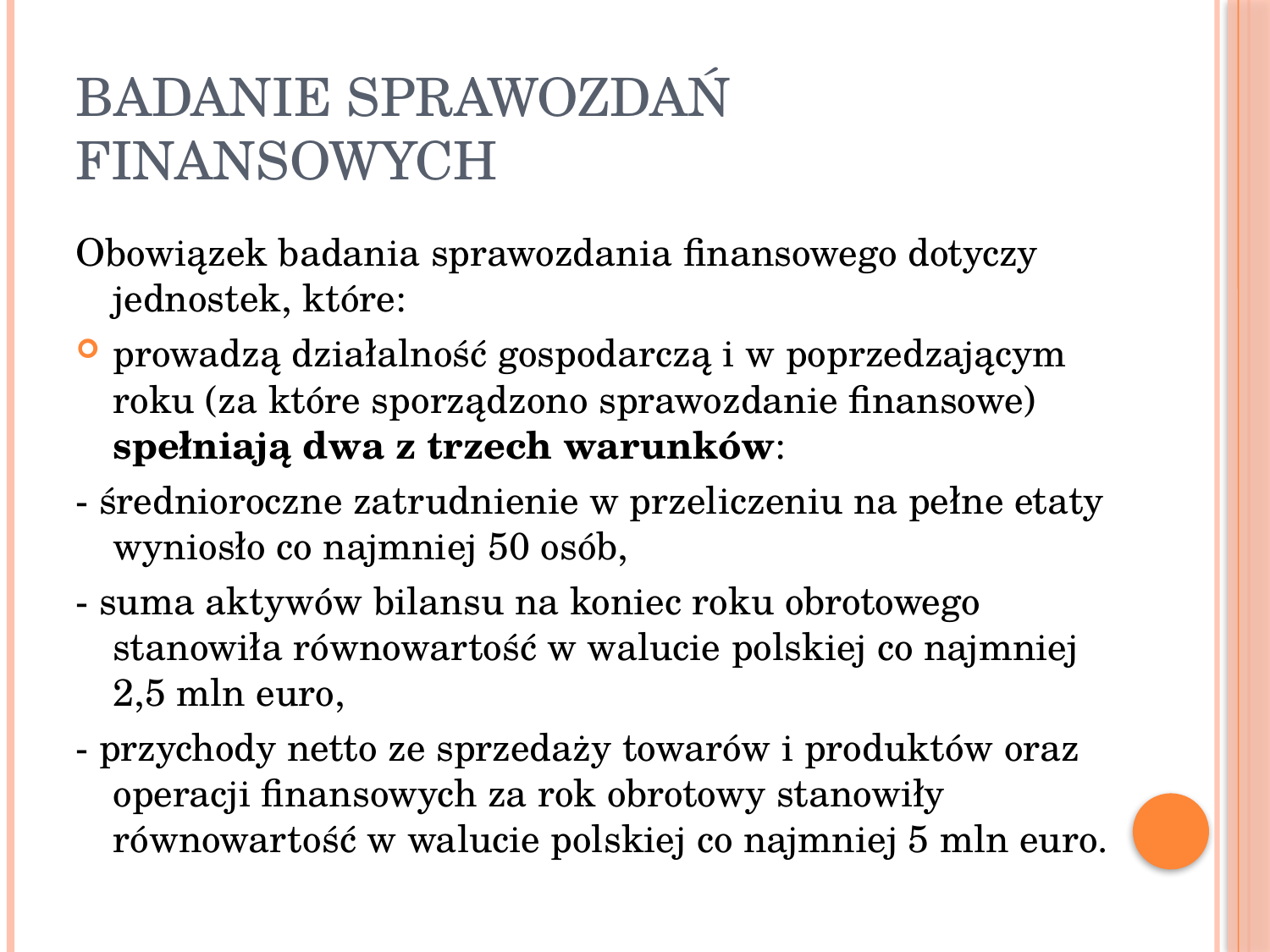

# Badanie sprawozdań finansowych
Obowiązek badania sprawozdania finansowego dotyczy jednostek, które:
prowadzą działalność gospodarczą i w poprzedzającym roku (za które sporządzono sprawozdanie finansowe) spełniają dwa z trzech warunków:
- średnioroczne zatrudnienie w przeliczeniu na pełne etaty wyniosło co najmniej 50 osób,
- suma aktywów bilansu na koniec roku obrotowego stanowiła równowartość w walucie polskiej co najmniej 2,5 mln euro,
- przychody netto ze sprzedaży towarów i produktów oraz operacji finansowych za rok obrotowy stanowiły równowartość w walucie polskiej co najmniej 5 mln euro.